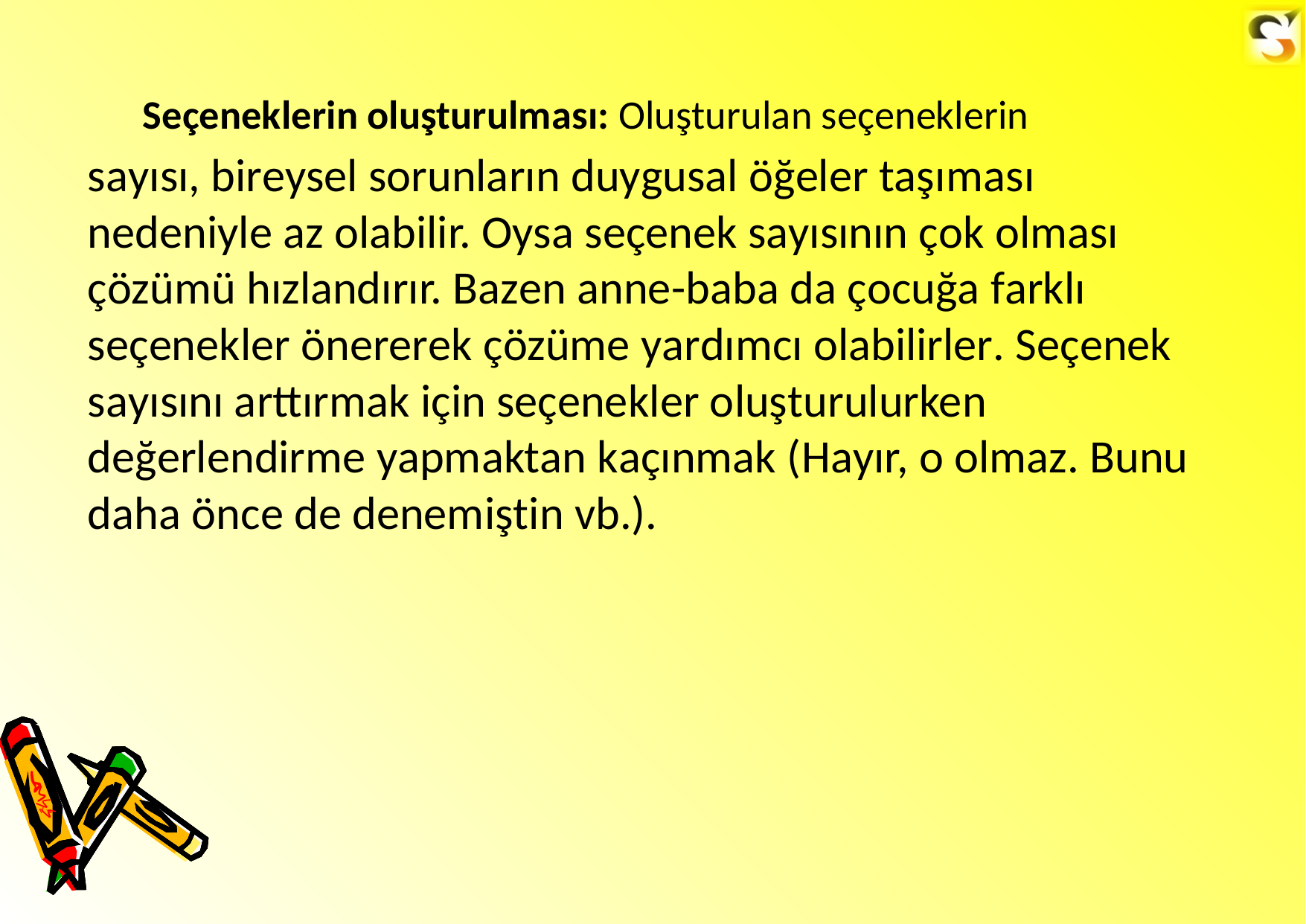

Seçeneklerin oluşturulması: Oluşturulan seçeneklerin
sayısı, bireysel sorunların duygusal öğeler taşıması nedeniyle az olabilir. Oysa seçenek sayısının çok olması çözümü hızlandırır. Bazen anne-baba da çocuğa farklı seçenekler önererek çözüme yardımcı olabilirler. Seçenek sayısını arttırmak için seçenekler oluşturulurken değerlendirme yapmaktan kaçınmak (Hayır, o olmaz. Bunu daha önce de denemiştin vb.).